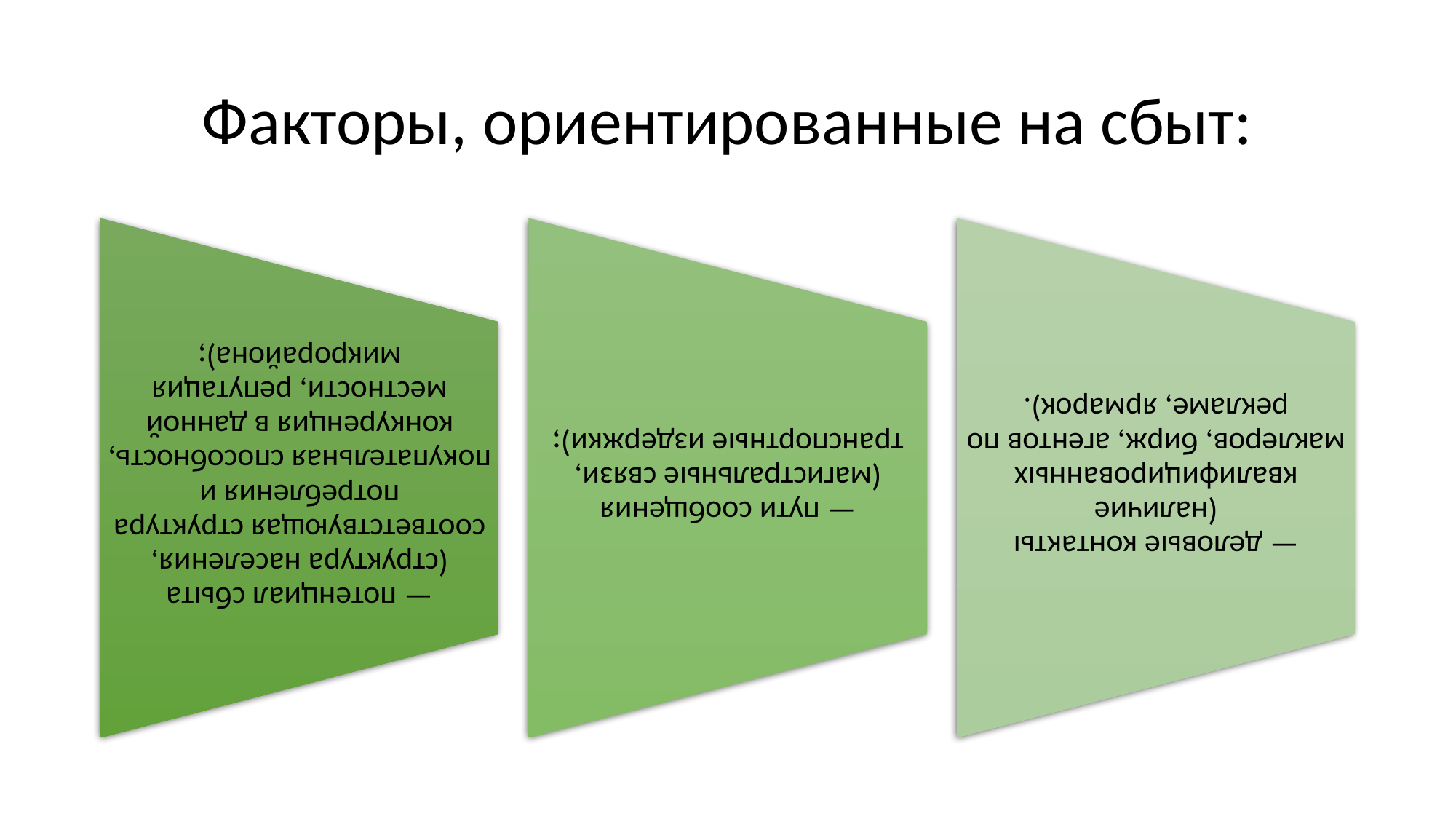

# Факторы, ориентированные на сбыт:
— потенциал сбыта (структура населения, соответствующая структура потребления и покупательная способность, конкуренция в данной местности, репутация микрорайона);
— пути сообщения (магистральные связи, транспортные издержки);
— деловые контакты (наличие квалифицированных маклеров, бирж, агентов по рекламе, ярмарок).